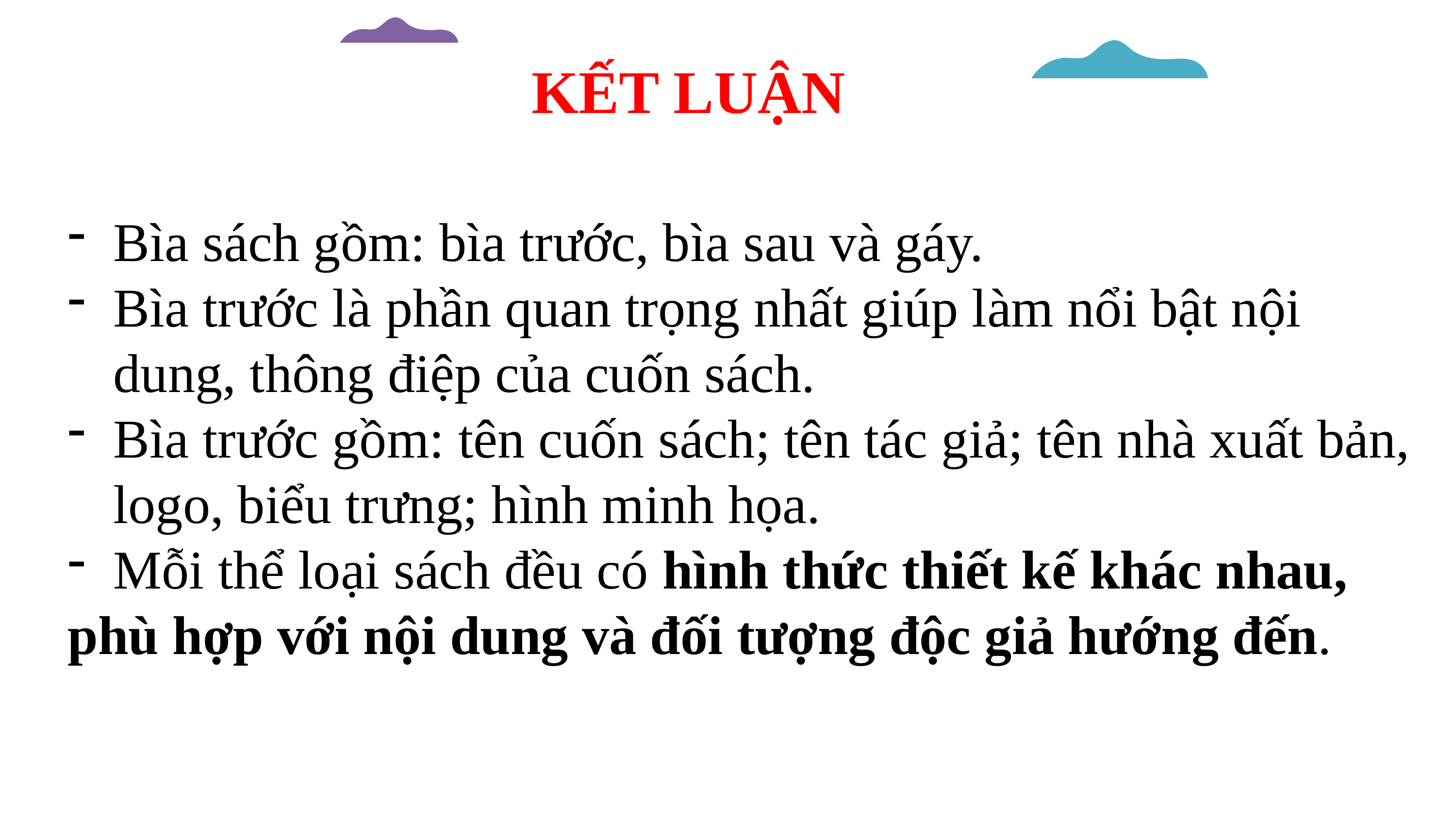

# KẾT LUẬN
Bìa sách gồm: bìa trước, bìa sau và gáy.
Bìa trước là phần quan trọng nhất giúp làm nổi bật nội dung, thông điệp của cuốn sách.
Bìa trước gồm: tên cuốn sách; tên tác giả; tên nhà xuất bản, logo, biểu trưng; hình minh họa.
Mỗi thể loại sách đều có hình thức thiết kế khác nhau,
phù hợp với nội dung và đối tượng độc giả hướng đến.